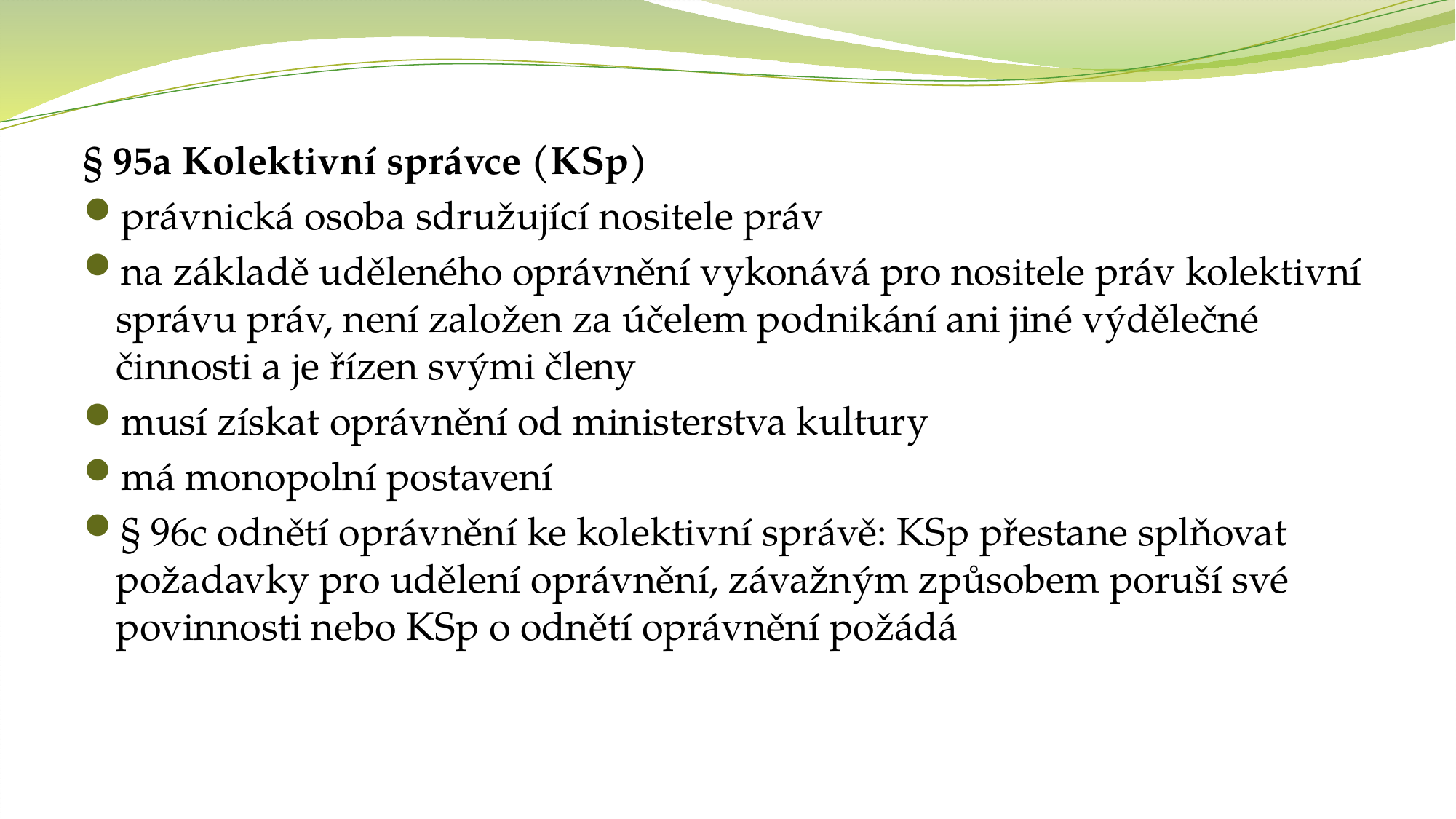

§ 95a Kolektivní správce (KSp)
právnická osoba sdružující nositele práv
na základě uděleného oprávnění vykonává pro nositele práv kolektivní správu práv, není založen za účelem podnikání ani jiné výdělečné činnosti a je řízen svými členy
musí získat oprávnění od ministerstva kultury
má monopolní postavení
§ 96c odnětí oprávnění ke kolektivní správě: KSp přestane splňovat požadavky pro udělení oprávnění, závažným způsobem poruší své povinnosti nebo KSp o odnětí oprávnění požádá